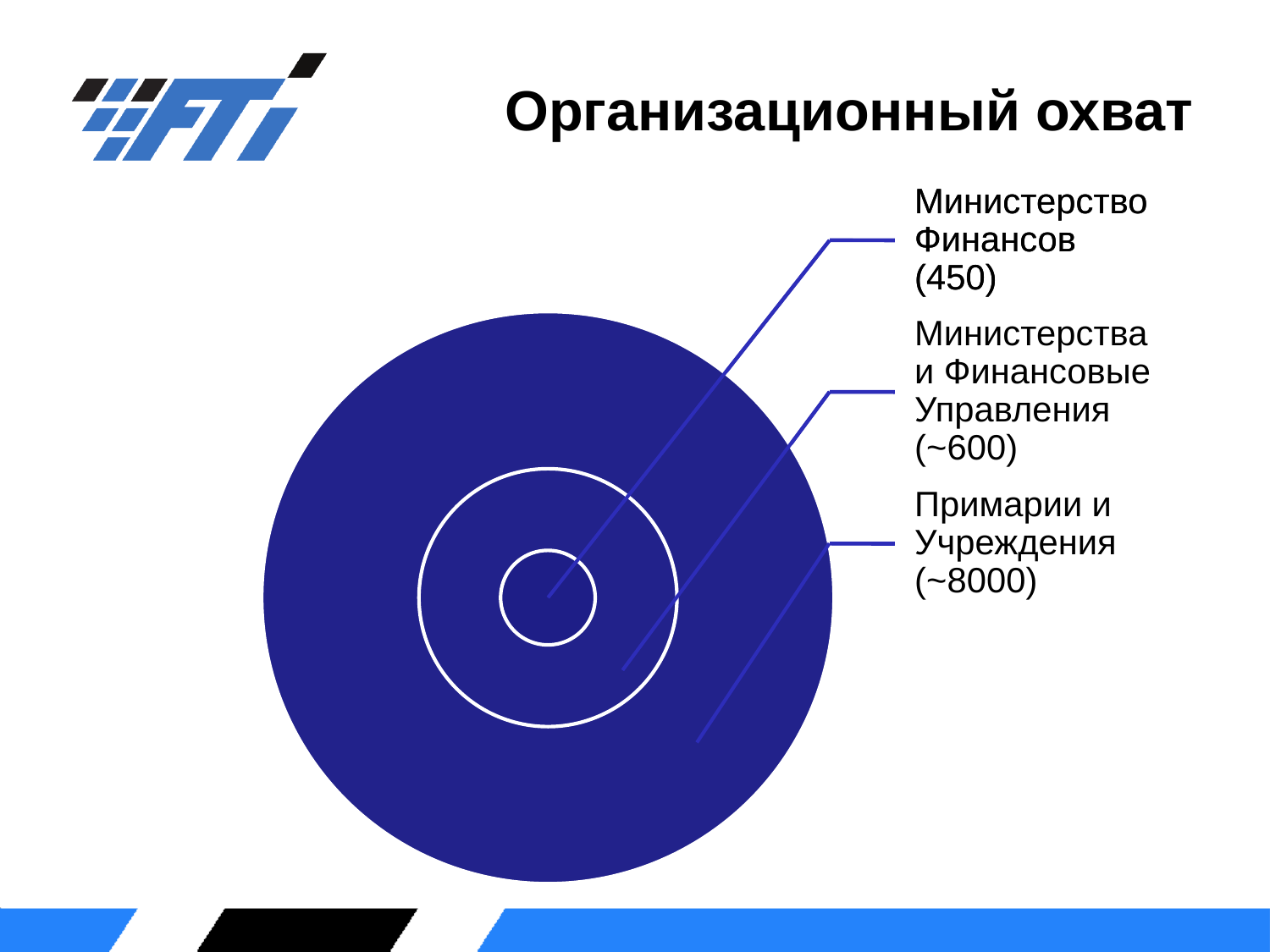

# Организационный охват
Министерство Финансов (450)

Министерства и Финансовые Управления (~600)

Примарии и Учреждения (~8000)

Министерство Финансов (450)

Министерства и Финансовые Управления

Примарии и Учреждения